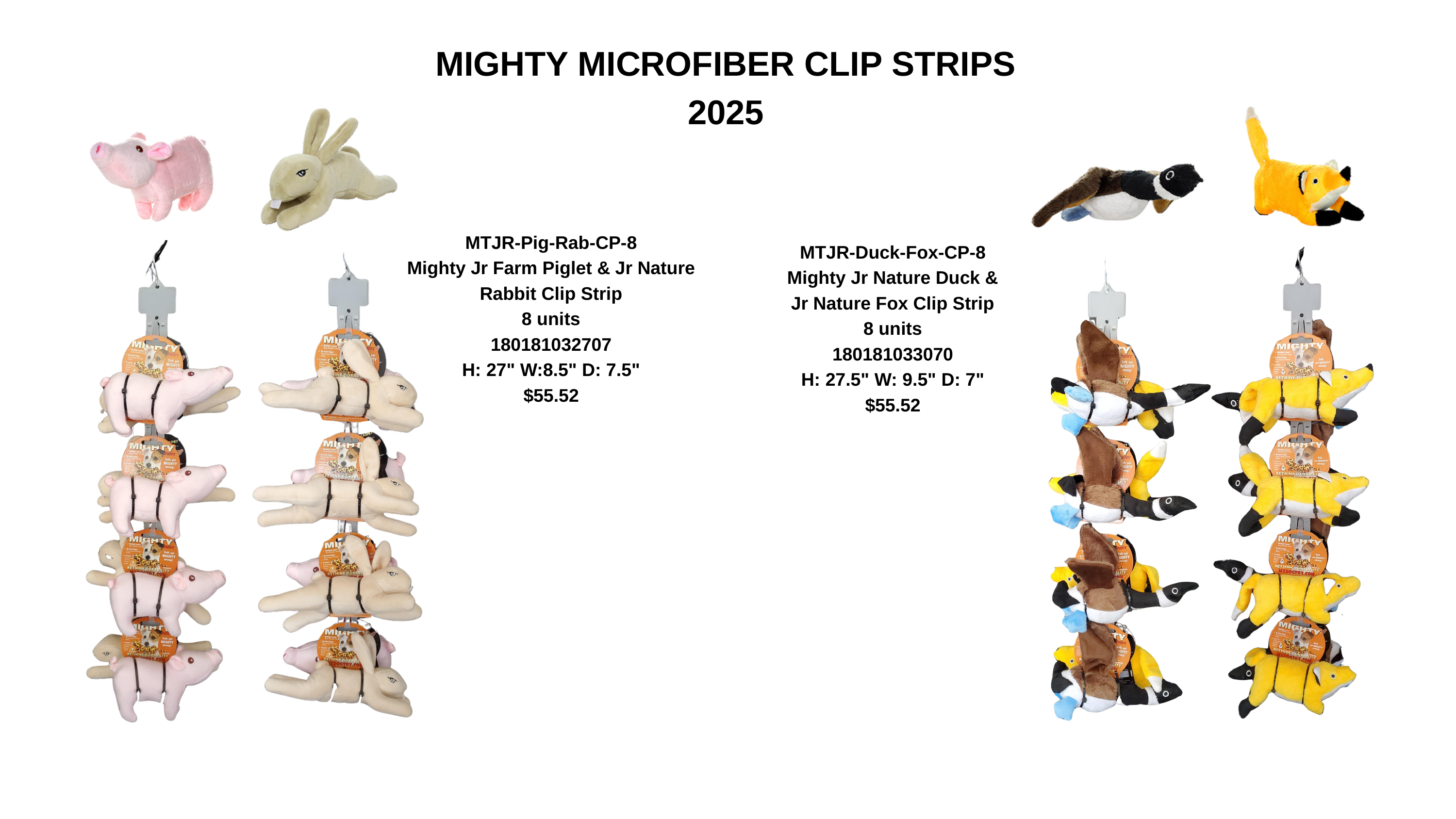

MIGHTY MICROFIBER CLIP STRIPS 2025

MTJR-Pig-Rab-CP-8
Mighty Jr Farm Piglet & Jr Nature Rabbit Clip Strip
8 units
180181032707
H: 27" W:8.5" D: 7.5"
$55.52

MTJR-Duck-Fox-CP-8
Mighty Jr Nature Duck & Jr Nature Fox Clip Strip
8 units
180181033070
H: 27.5" W: 9.5" D: 7"
$55.52